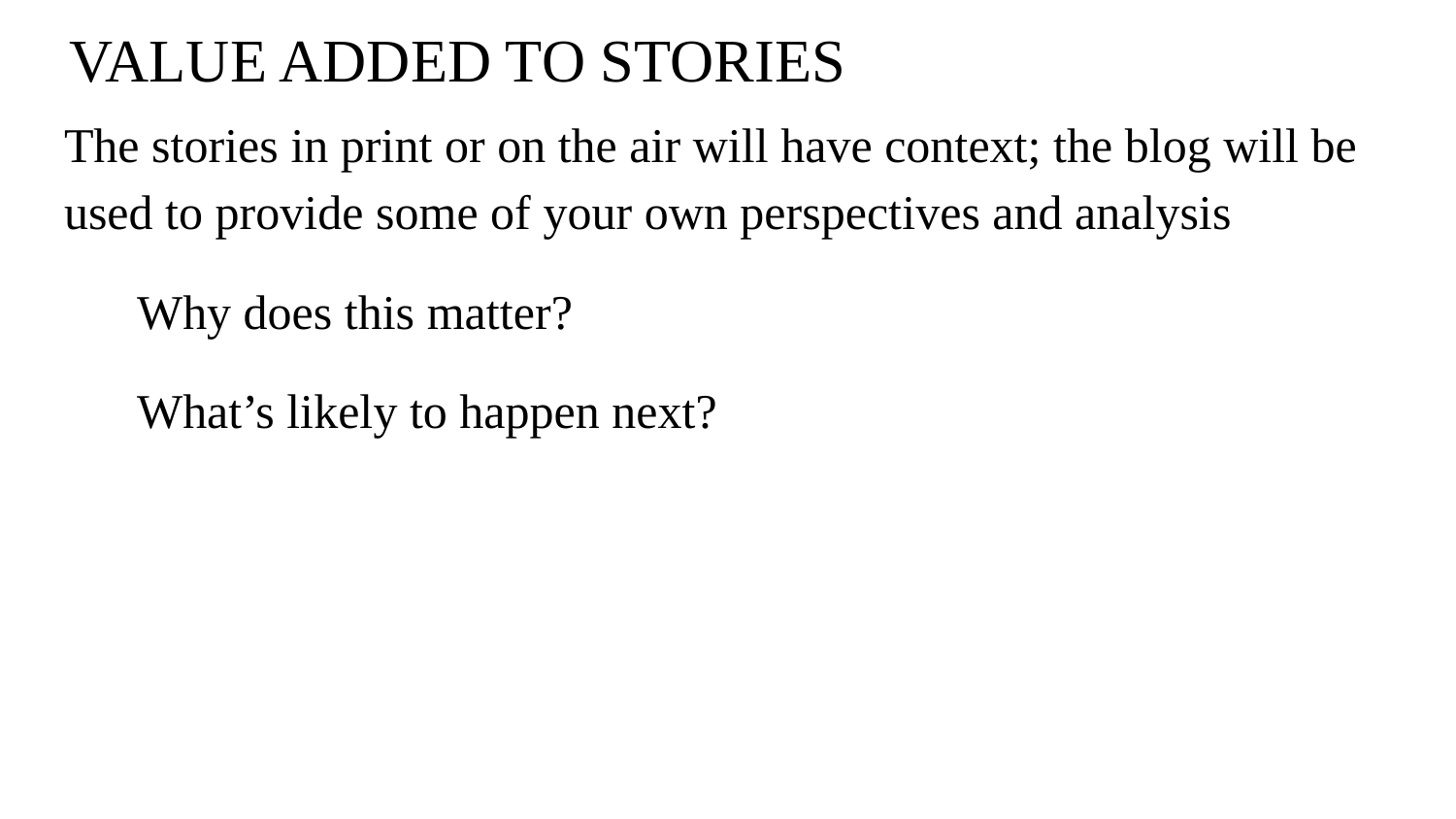

# VALUE ADDED TO STORIES

The stories in print or on the air will have context; the blog will be used to provide some of your own perspectives and analysis
	Why does this matter?
	What’s likely to happen next?